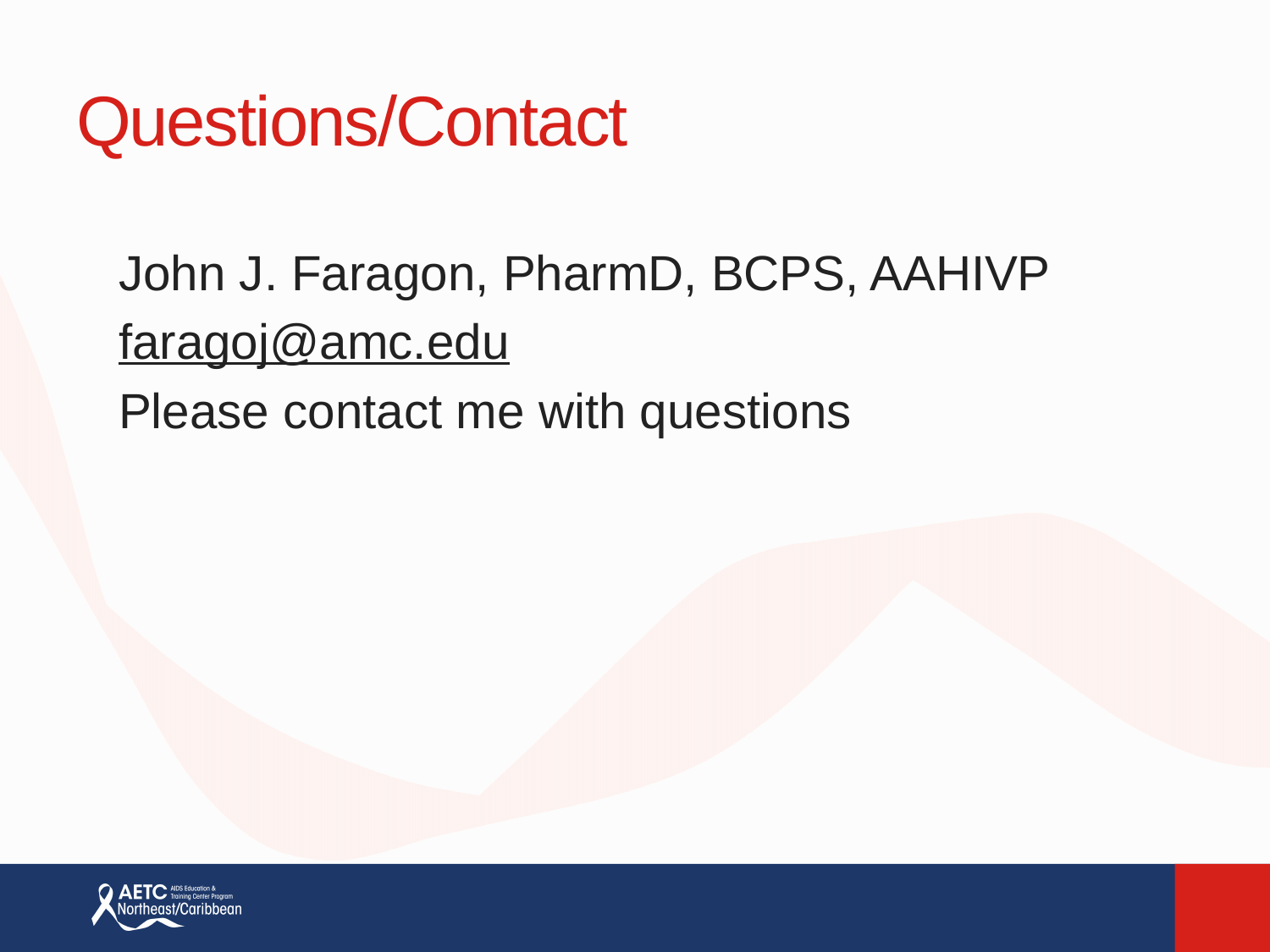

# Questions/Contact
John J. Faragon, PharmD, BCPS, AAHIVP
faragoj@amc.edu
Please contact me with questions